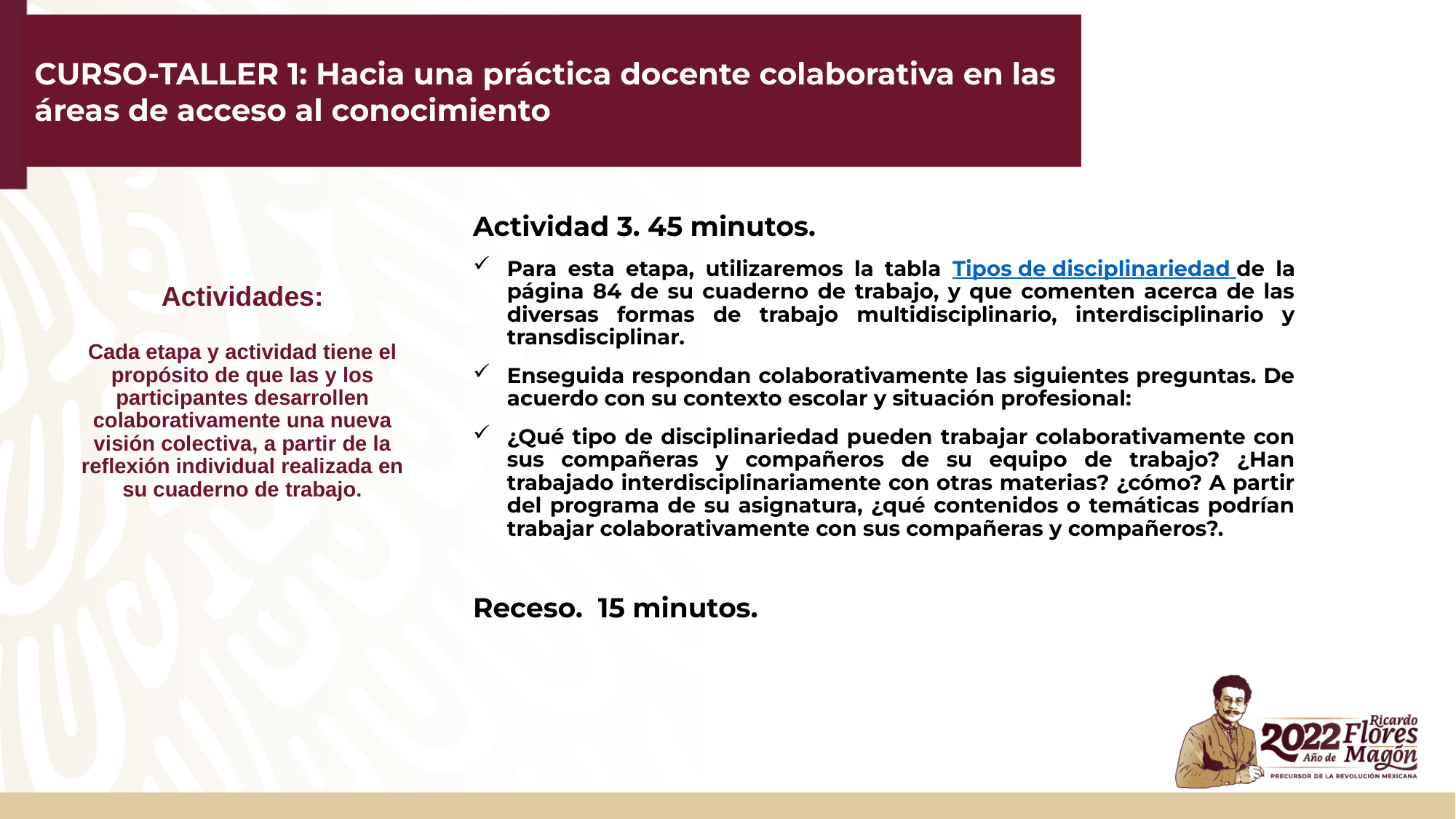

# CURSO-TALLER 1: Hacia una práctica docente colaborativa en las áreas de acceso al conocimiento
Actividades:

Cada etapa y actividad tiene el propósito de que las y los participantes desarrollen colaborativamente una nueva visión colectiva, a partir de la reflexión individual realizada en su cuaderno de trabajo.

Actividad 3. 45 minutos.
Para esta etapa, utilizaremos la tabla Tipos de disciplinariedad de la página 84 de su cuaderno de trabajo, y que comenten acerca de las diversas formas de trabajo multidisciplinario, interdisciplinario y transdisciplinar.
Enseguida respondan colaborativamente las siguientes preguntas. De acuerdo con su contexto escolar y situación profesional:
¿Qué tipo de disciplinariedad pueden trabajar colaborativamente con sus compañeras y compañeros de su equipo de trabajo? ¿Han trabajado interdisciplinariamente con otras materias? ¿cómo? A partir del programa de su asignatura, ¿qué contenidos o temáticas podrían trabajar colaborativamente con sus compañeras y compañeros?.

Receso.  15 minutos.